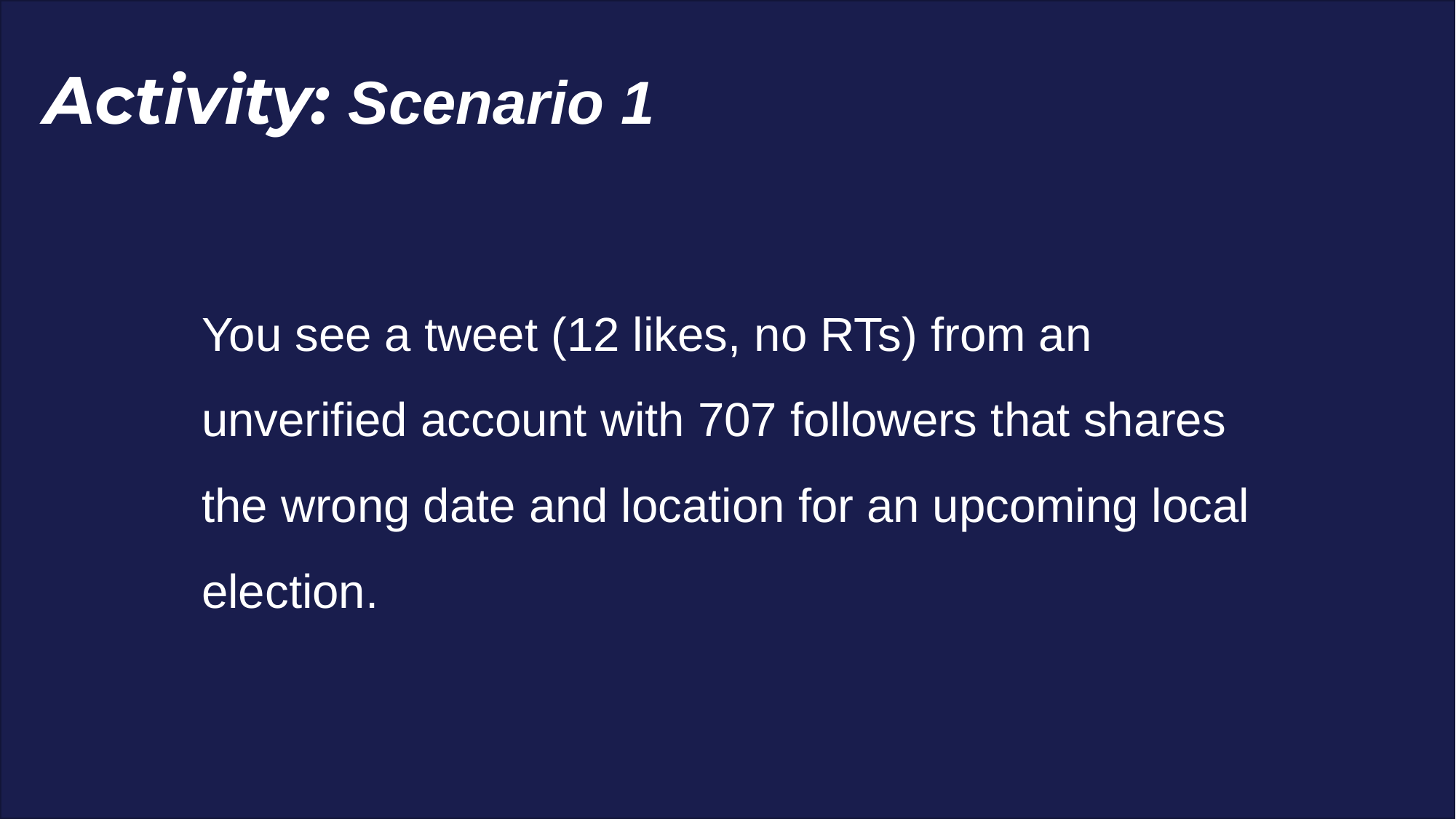

# Activity: Scenario 1
You see a tweet (12 likes, no RTs) from an unverified account with 707 followers that shares the wrong date and location for an upcoming local election.